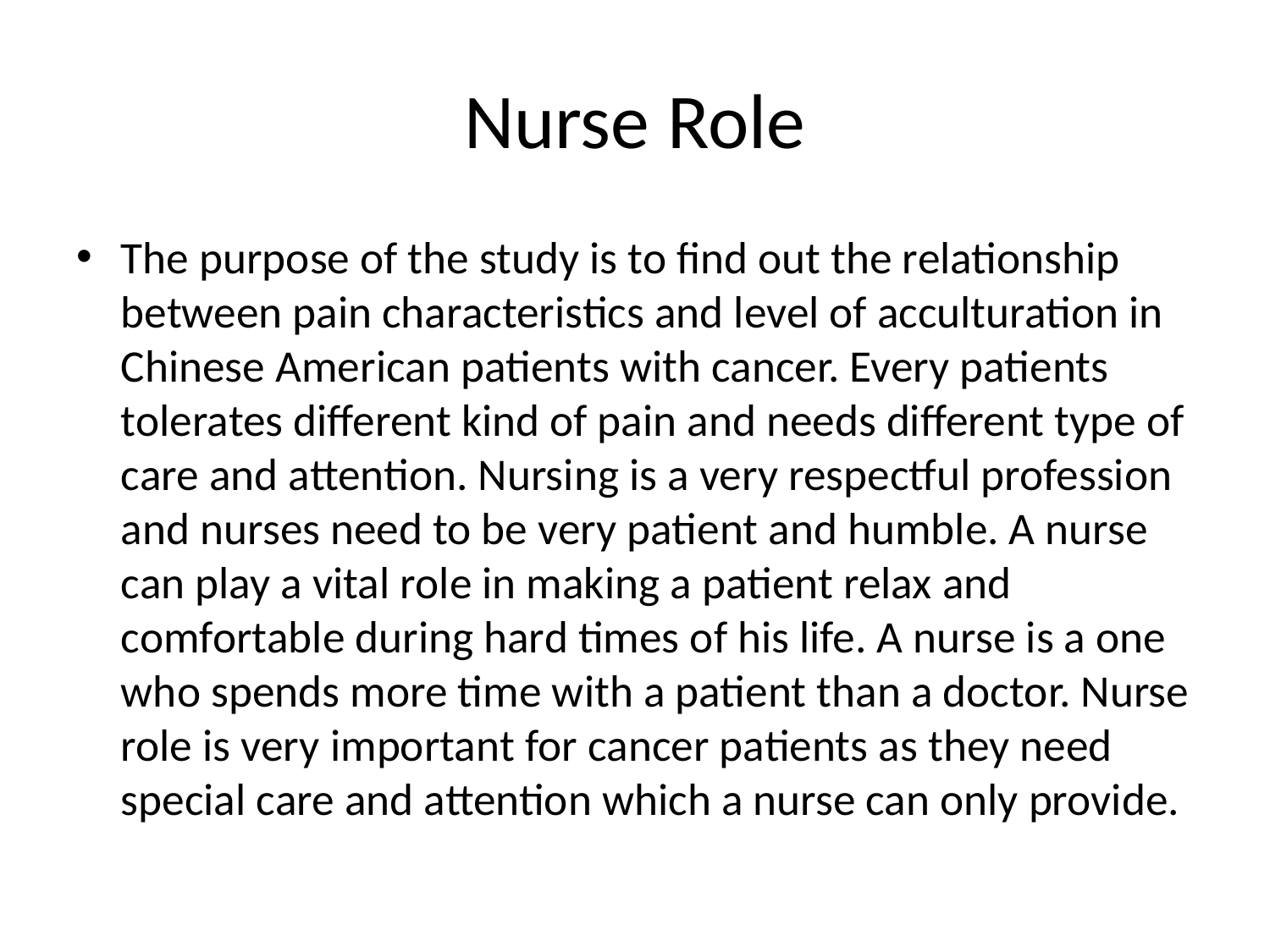

# Nurse Role
The purpose of the study is to find out the relationship between pain characteristics and level of acculturation in Chinese American patients with cancer. Every patients tolerates different kind of pain and needs different type of care and attention. Nursing is a very respectful profession and nurses need to be very patient and humble. A nurse can play a vital role in making a patient relax and comfortable during hard times of his life. A nurse is a one who spends more time with a patient than a doctor. Nurse role is very important for cancer patients as they need special care and attention which a nurse can only provide.